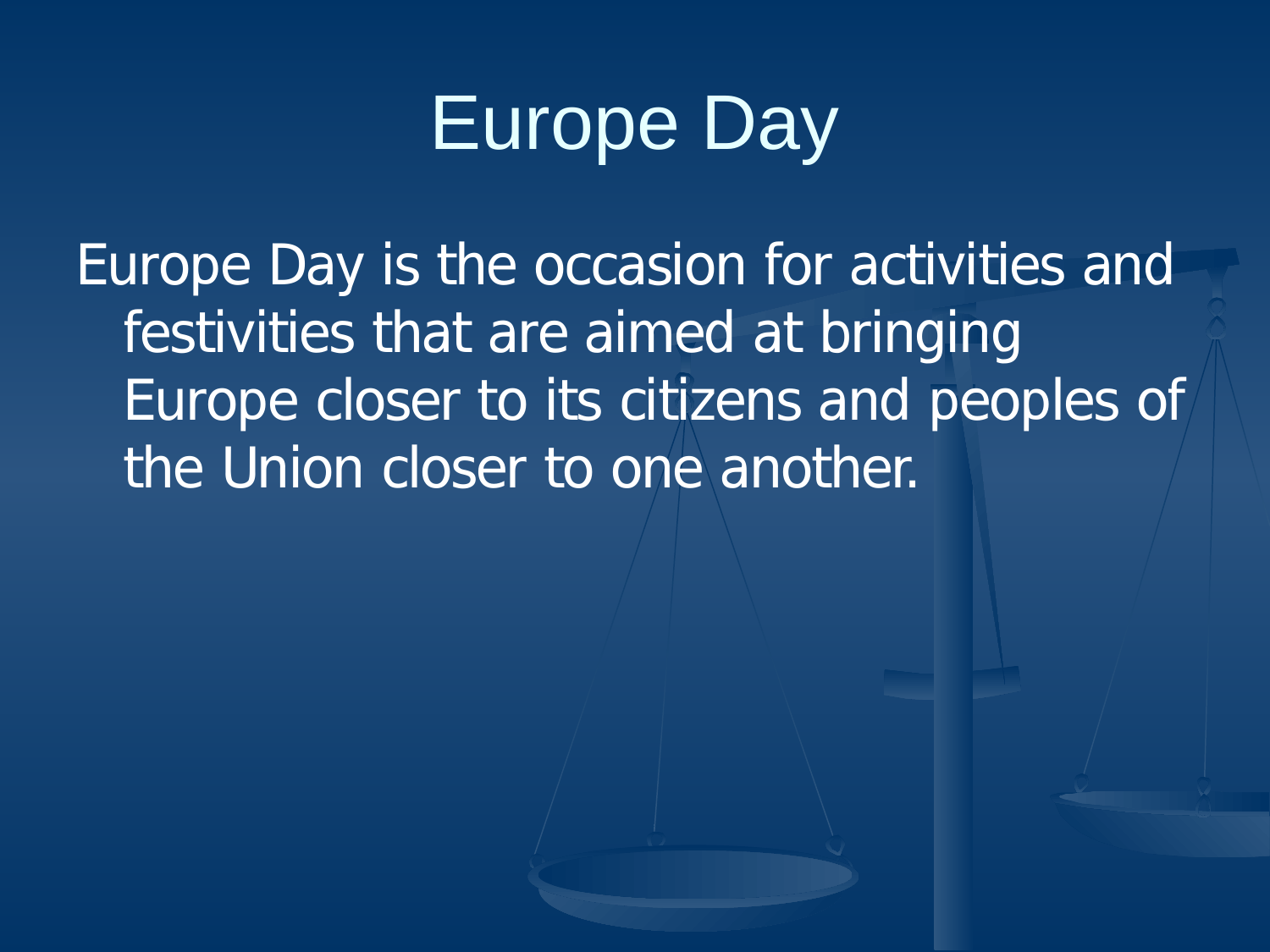

# Europe Day
Europe Day is the occasion for activities and festivities that are aimed at bringing Europe closer to its citizens and peoples of the Union closer to one another.